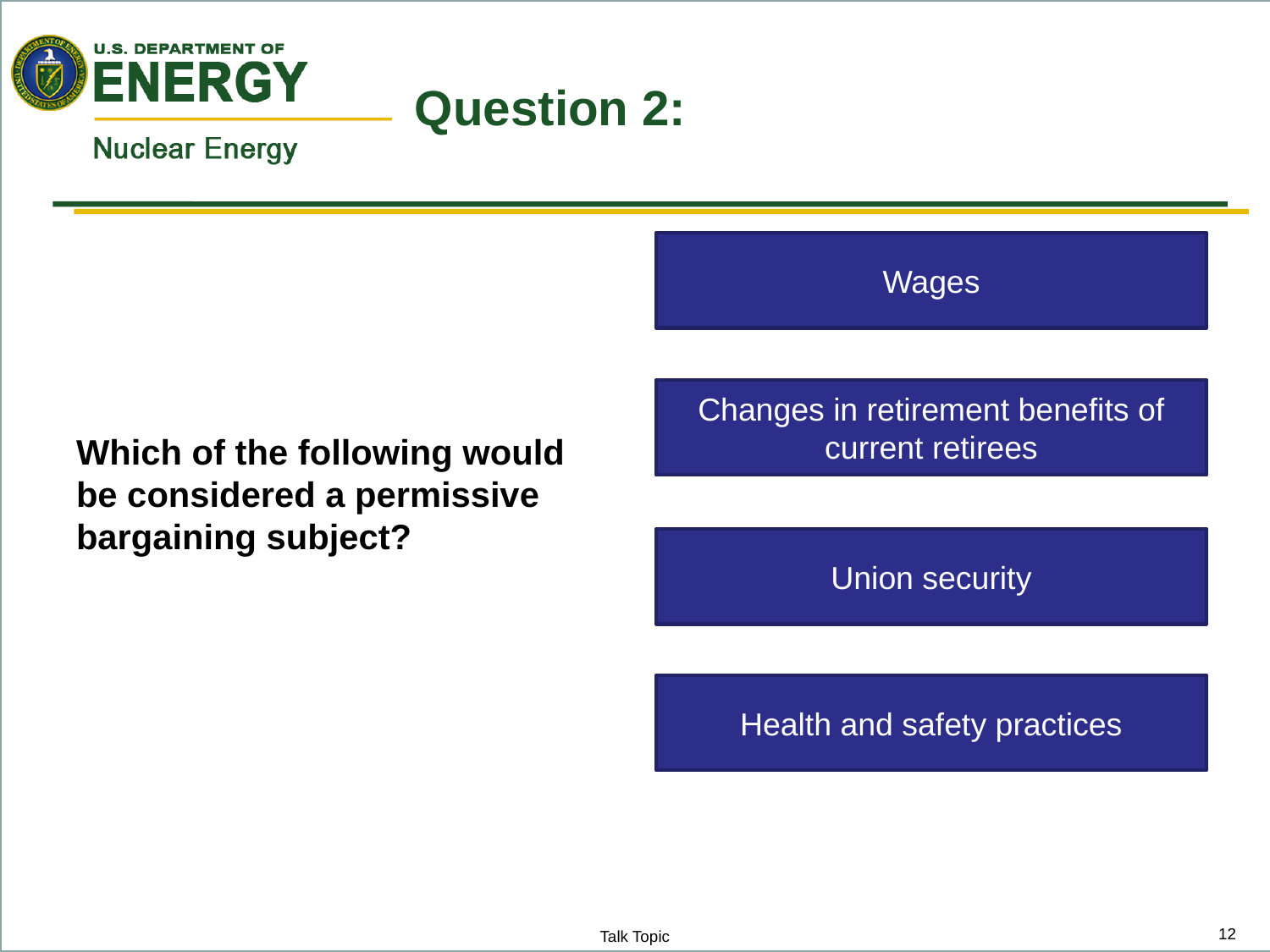

# Question 2:
Wages
Changes in retirement benefits of current retirees
Which of the following would be considered a permissive bargaining subject?
Union security
Health and safety practices

Talk Topic